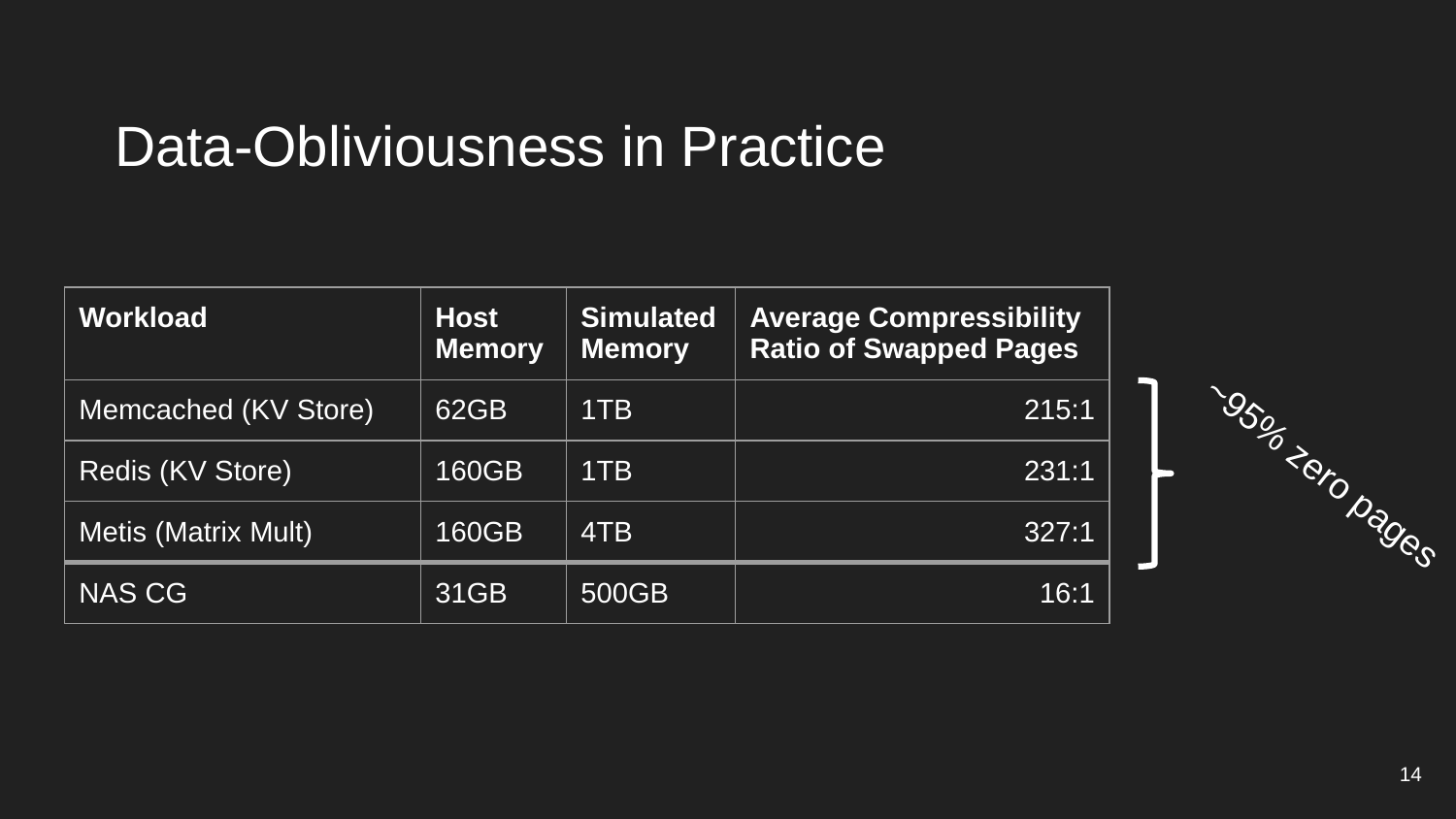

Data-Obliviousness in Practice
| Workload | Host Memory | Simulated Memory | Average Compressibility Ratio of Swapped Pages |
| --- | --- | --- | --- |
| Memcached (KV Store) | 62GB | 1TB | 215:1 |
| Redis (KV Store) | 160GB | 1TB | 231:1 |
| Metis (Matrix Mult) | 160GB | 4TB | 327:1 |
| NAS CG | 31GB | 500GB | 16:1 |

~95% zero pages
14